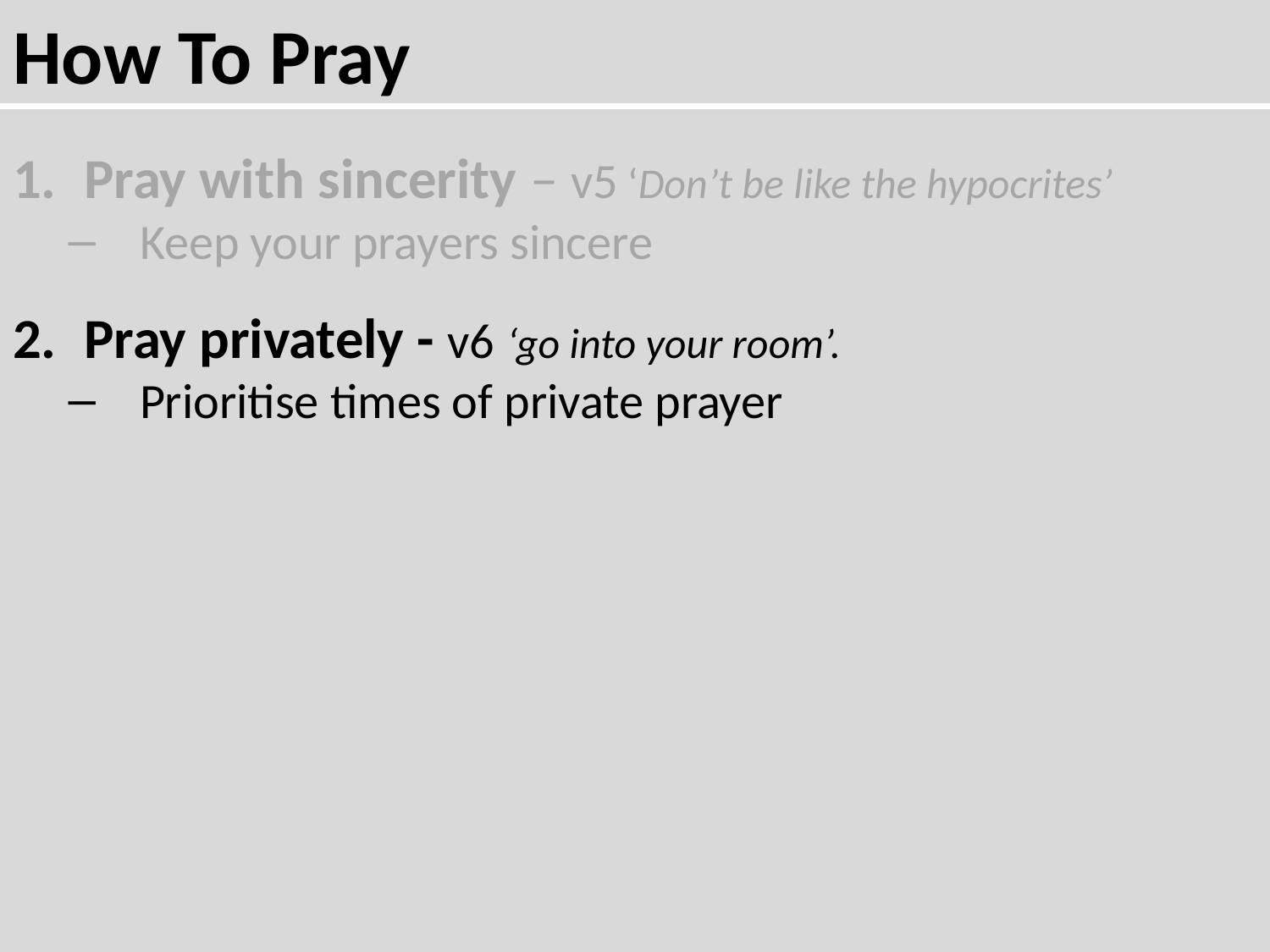

How To Pray
Pray with sincerity – v5 ‘Don’t be like the hypocrites’
Keep your prayers sincere
Pray privately - v6 ‘go into your room’.
Prioritise times of private prayer